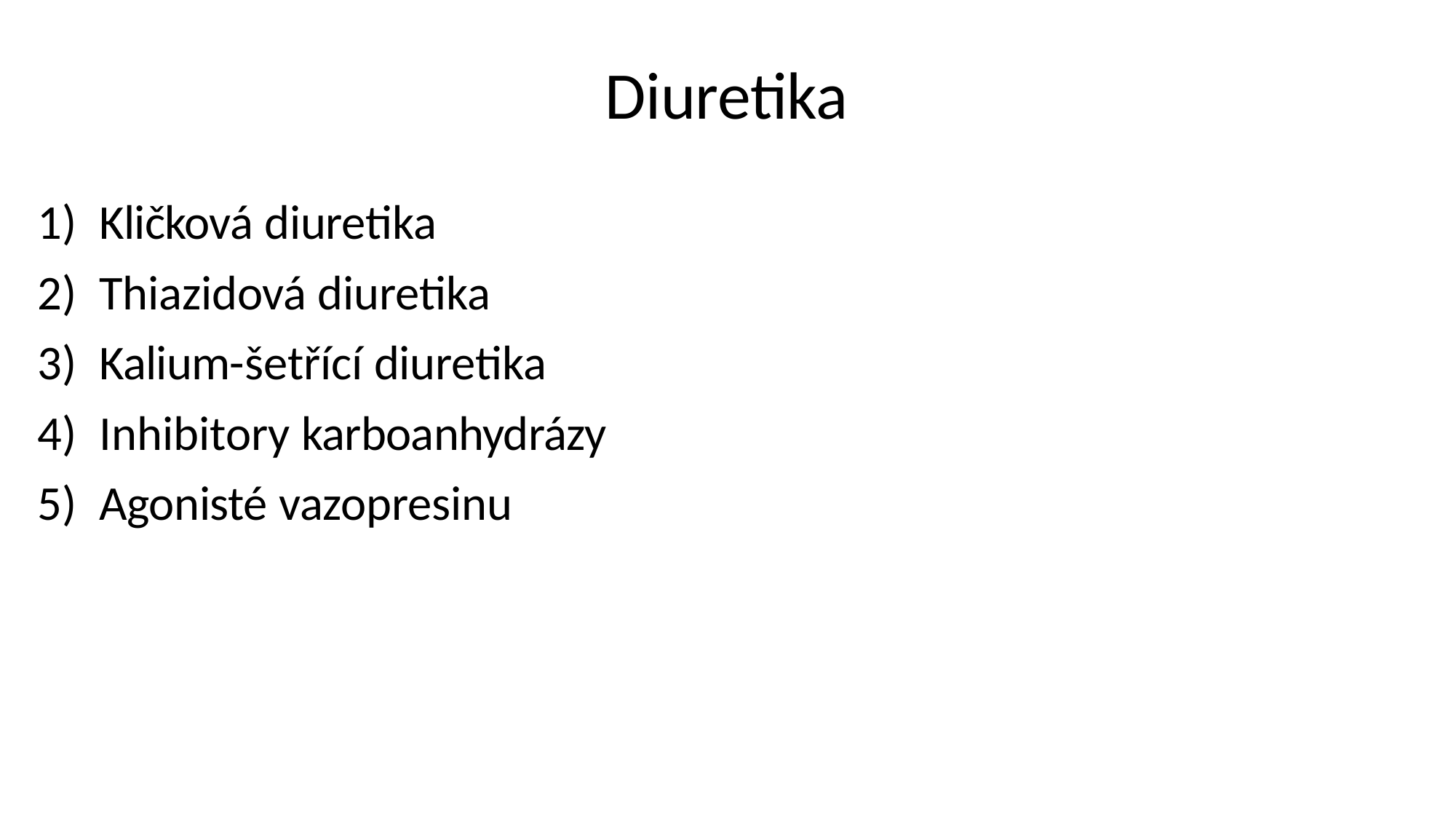

# Diuretika
Kličková diuretika
Thiazidová diuretika
Kalium-šetřící diuretika
Inhibitory karboanhydrázy
Agonisté vazopresinu